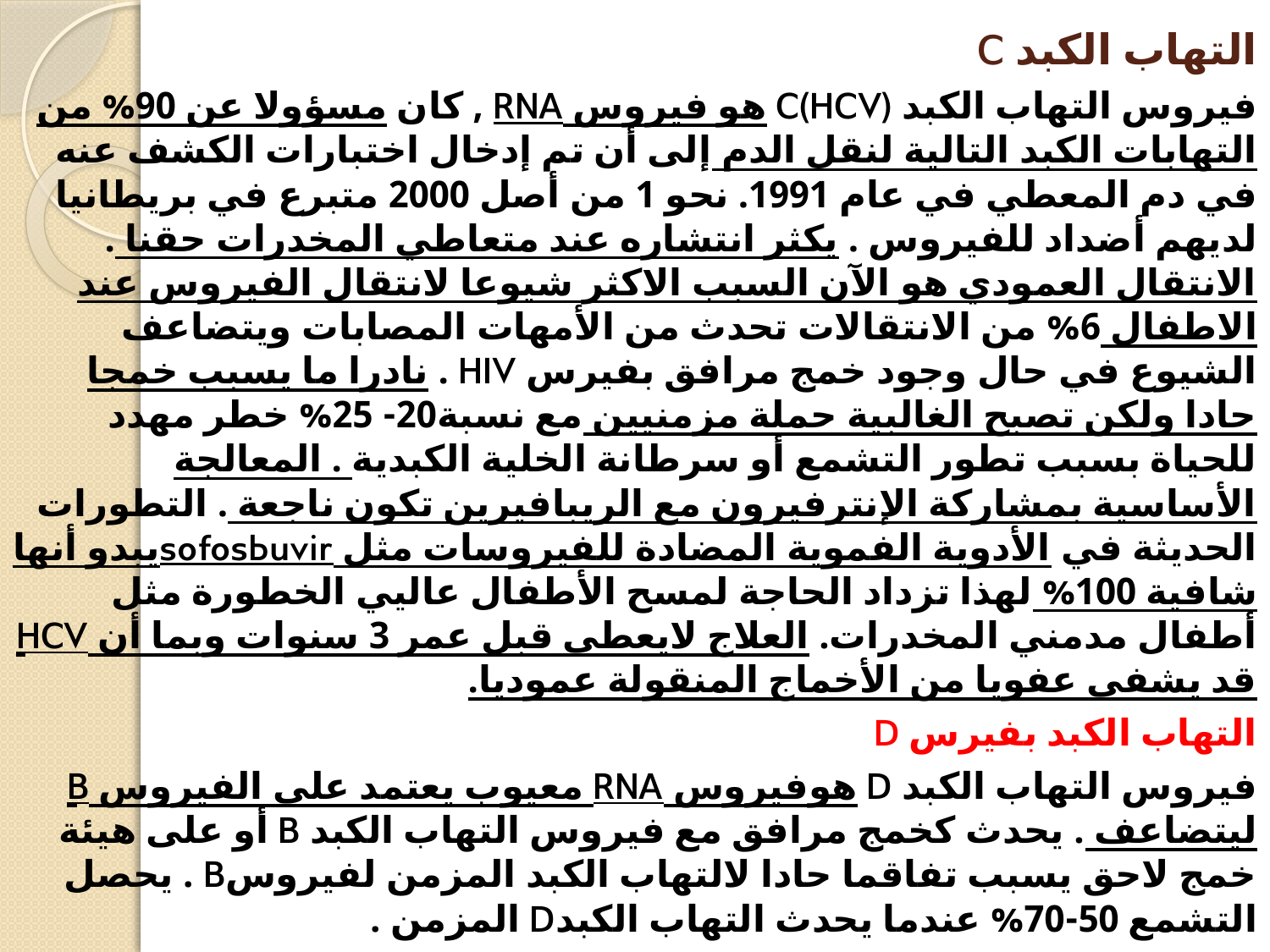

# التهاب الكبد C
فيروس التهاب الكبد C(HCV) هو فيروس RNA , كان مسؤولا عن 90% من التهابات الكبد التالية لنقل الدم إلى أن تم إدخال اختبارات الكشف عنه في دم المعطي في عام 1991. نحو 1 من أصل 2000 متبرع في بريطانيا لديهم أضداد للفيروس . يكثر انتشاره عند متعاطي المخدرات حقنا . الانتقال العمودي هو الآن السبب الاكثر شيوعا لانتقال الفيروس عند الاطفال 6% من الانتقالات تحدث من الأمهات المصابات ويتضاعف الشيوع في حال وجود خمج مرافق بفيرس HIV . نادرا ما يسبب خمجا حادا ولكن تصبح الغالبية حملة مزمنيين مع نسبة20- 25% خطر مهدد للحياة بسبب تطور التشمع أو سرطانة الخلية الكبدية . المعالجة الأساسية بمشاركة الإنترفيرون مع الريبافيرين تكون ناجعة . التطورات الحديثة في الأدوية الفموية المضادة للفيروسات مثل sofosbuvirيبدو أنها شافية 100% لهذا تزداد الحاجة لمسح الأطفال عاليي الخطورة مثل أطفال مدمني المخدرات. العلاج لايعطى قبل عمر 3 سنوات وبما أن HCV قد يشفى عفويا من الأخماج المنقولة عموديا.
التهاب الكبد بفيرس D
فيروس التهاب الكبد D هوفيروس RNA معيوب يعتمد على الفيروس B ليتضاعف . يحدث كخمج مرافق مع فيروس التهاب الكبد B أو على هيئة خمج لاحق يسبب تفاقما حادا لالتهاب الكبد المزمن لفيروسB . يحصل التشمع 50-70% عندما يحدث التهاب الكبدD المزمن .